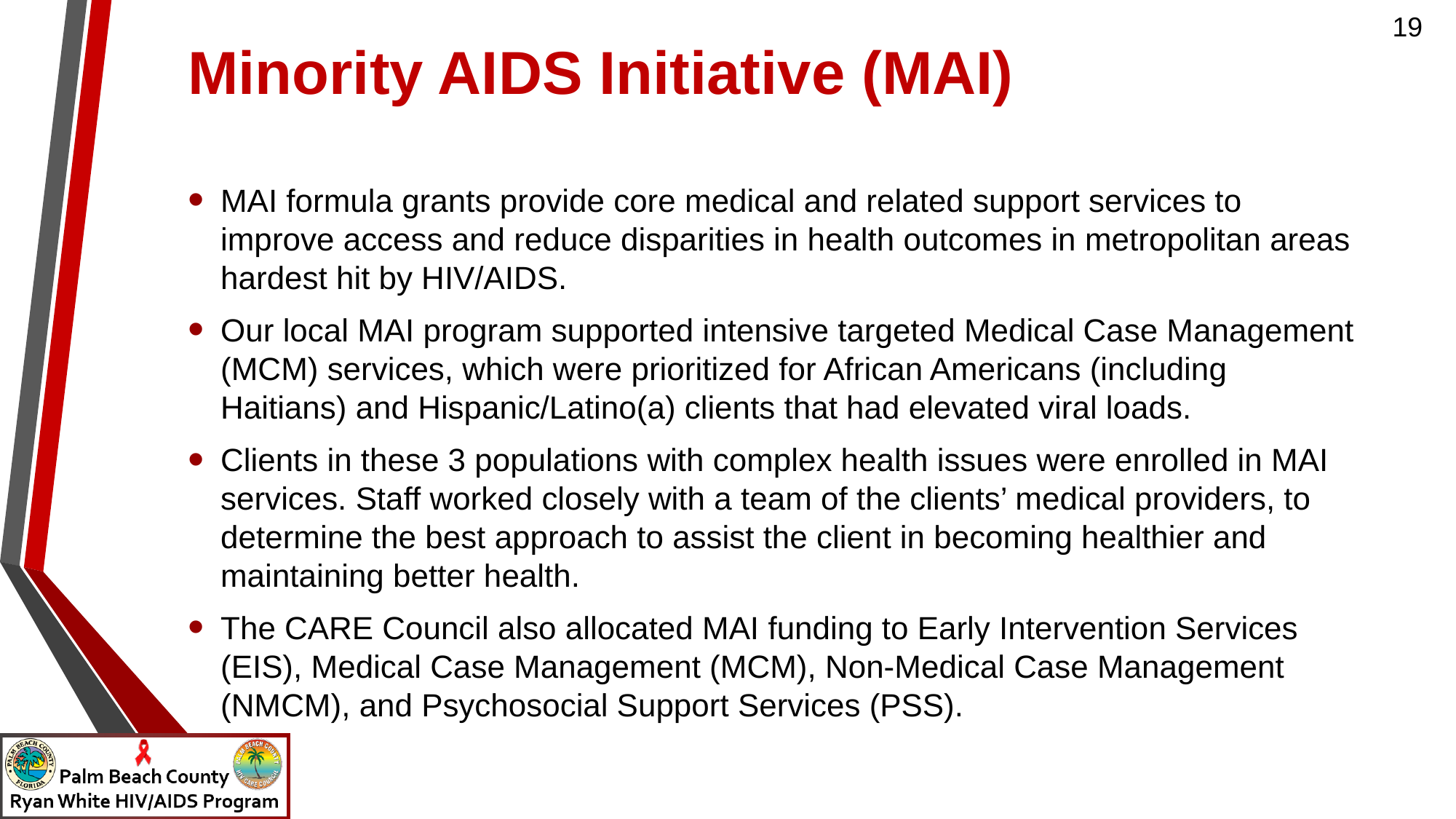

# Minority AIDS Initiative (MAI)
MAI formula grants provide core medical and related support services to improve access and reduce disparities in health outcomes in metropolitan areas hardest hit by HIV/AIDS.
Our local MAI program supported intensive targeted Medical Case Management (MCM) services, which were prioritized for African Americans (including Haitians) and Hispanic/Latino(a) clients that had elevated viral loads.
Clients in these 3 populations with complex health issues were enrolled in MAI services. Staff worked closely with a team of the clients’ medical providers, to determine the best approach to assist the client in becoming healthier and maintaining better health.
The CARE Council also allocated MAI funding to Early Intervention Services (EIS), Medical Case Management (MCM), Non-Medical Case Management (NMCM), and Psychosocial Support Services (PSS).